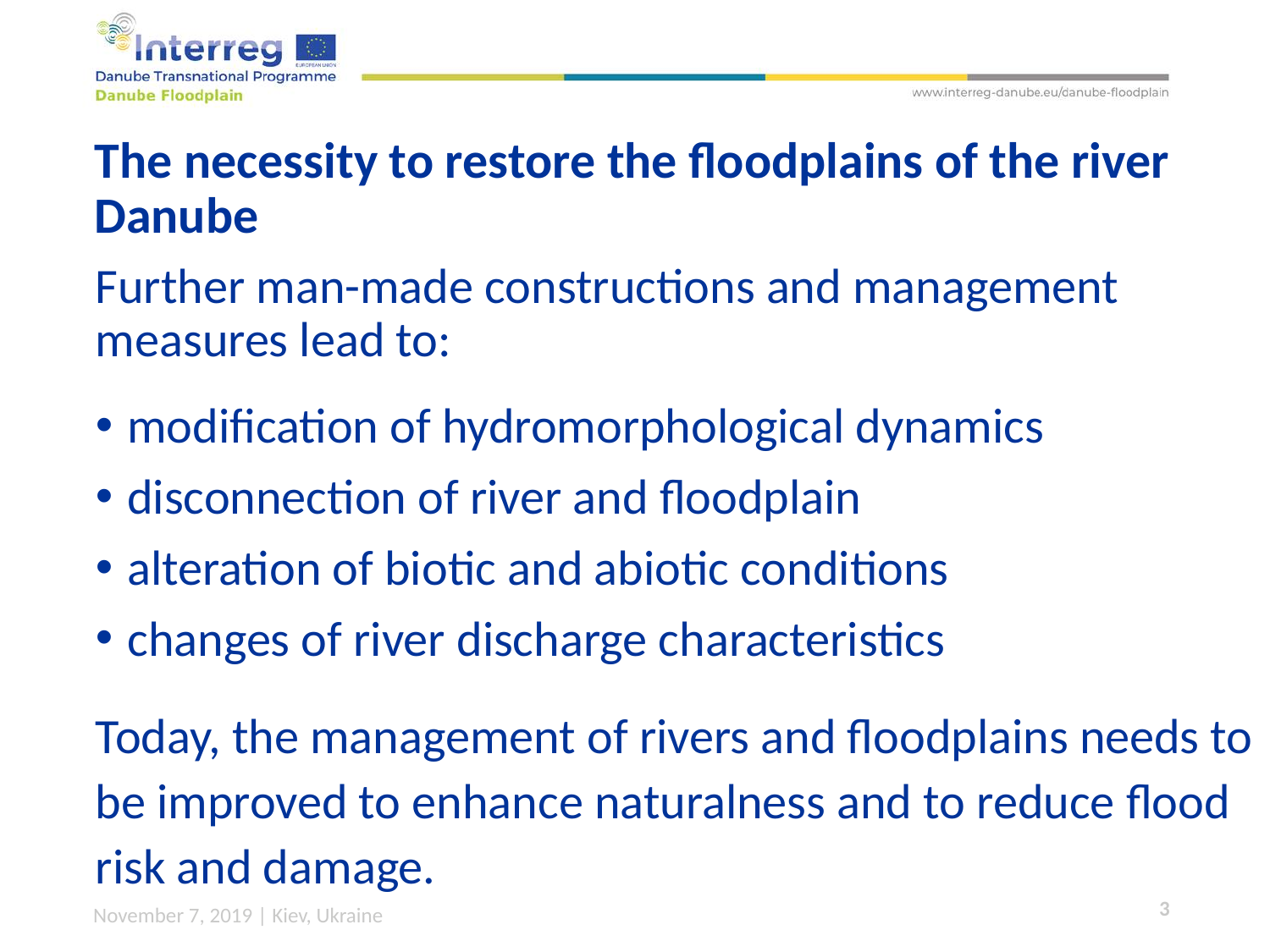

# The necessity to restore the floodplains of the river Danube
Further man-made constructions and management measures lead to:
modification of hydromorphological dynamics
disconnection of river and floodplain
alteration of biotic and abiotic conditions
changes of river discharge characteristics
Today, the management of rivers and floodplains needs to be improved to enhance naturalness and to reduce flood risk and damage.
November 7, 2019 | Kiev, Ukraine
3